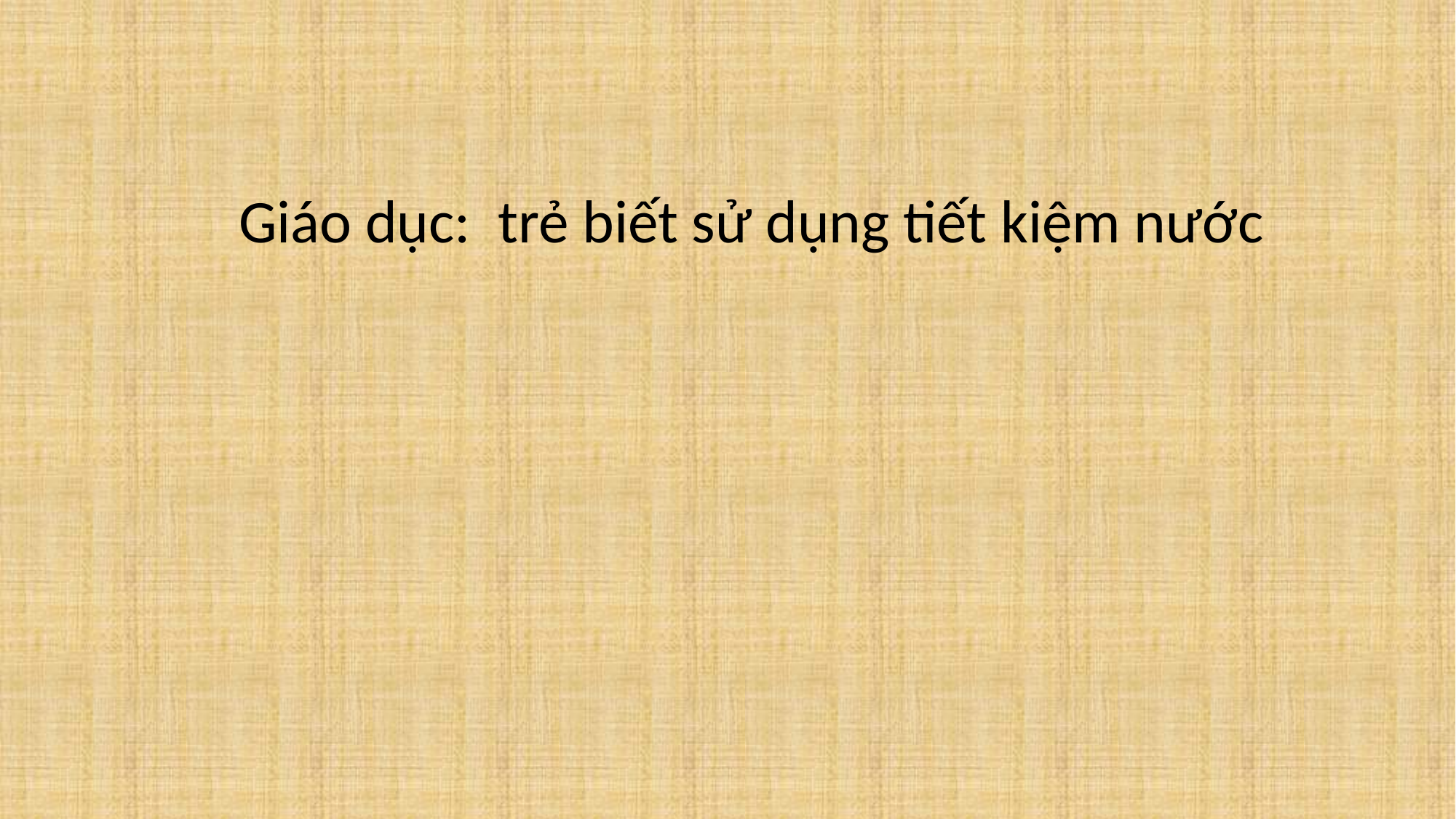

Giáo dục:  trẻ biết sử dụng tiết kiệm nước